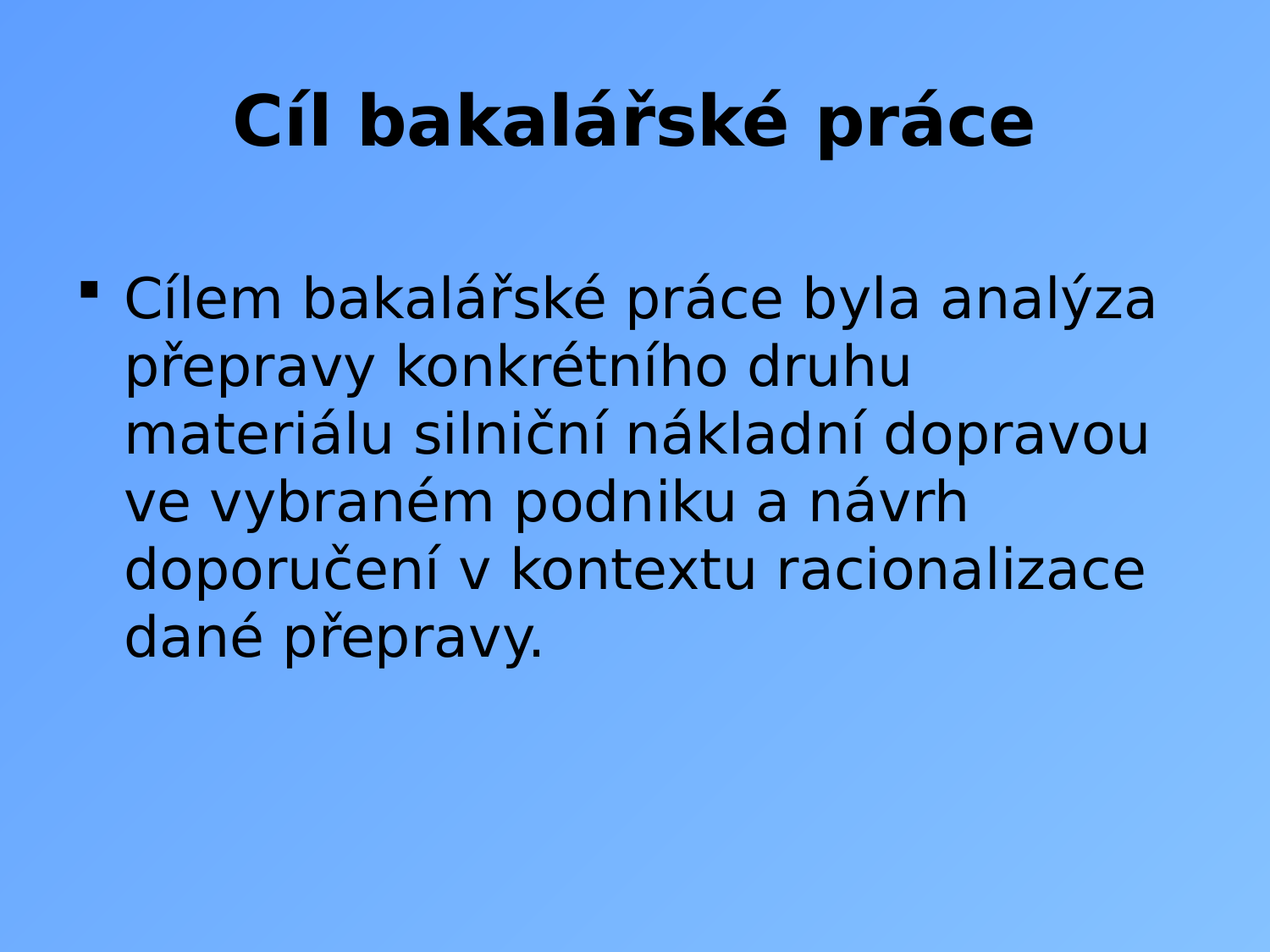

# Cíl bakalářské práce
Cílem bakalářské práce byla analýza přepravy konkrétního druhu materiálu silniční nákladní dopravou ve vybraném podniku a návrh doporučení v kontextu racionalizace dané přepravy.